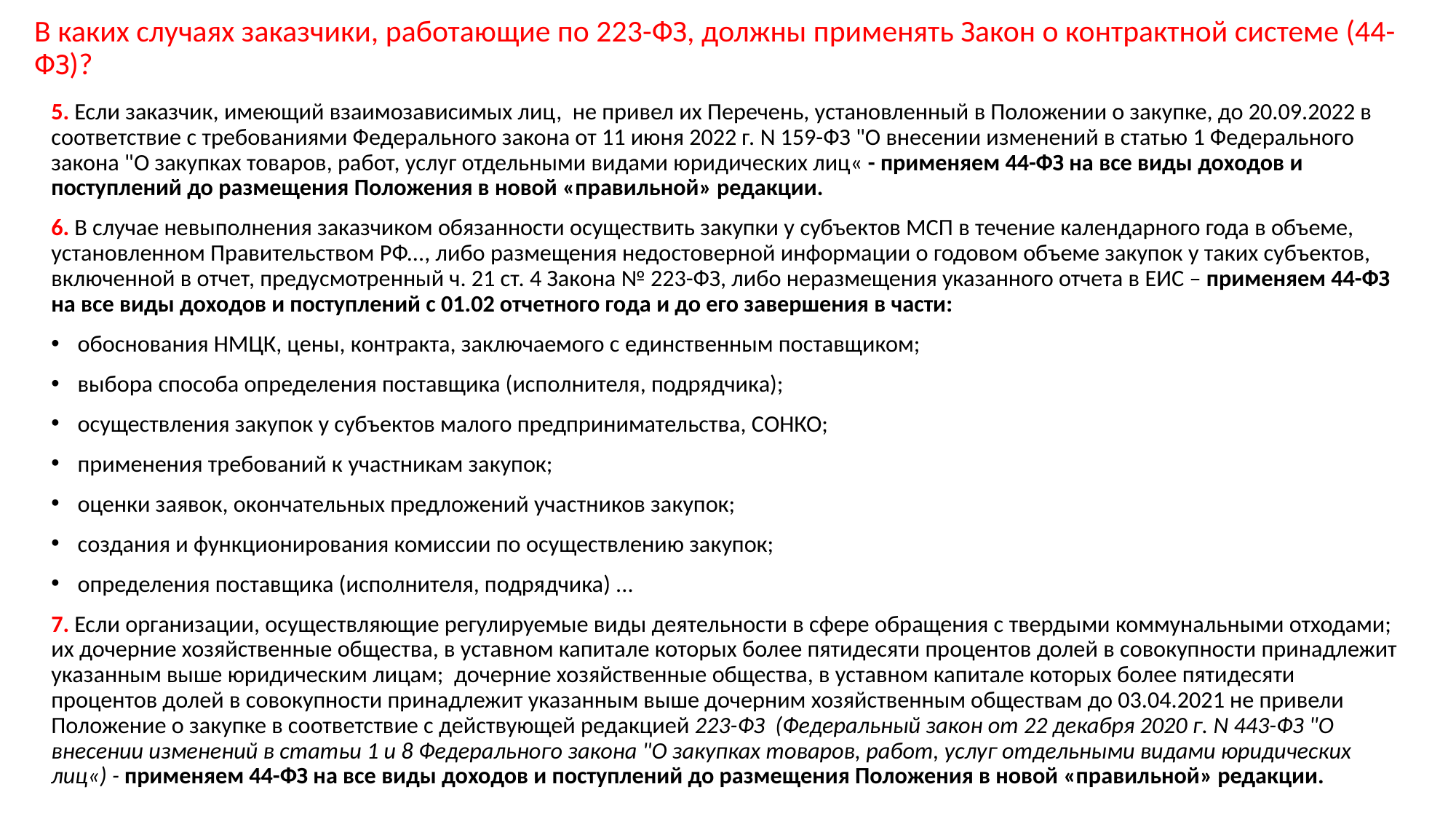

# В каких случаях заказчики, работающие по 223-ФЗ, должны применять Закон о контрактной системе (44-ФЗ)?
5. Если заказчик, имеющий взаимозависимых лиц,  не привел их Перечень, установленный в Положении о закупке, до 20.09.2022 в соответствие с требованиями Федерального закона от 11 июня 2022 г. N 159-ФЗ "О внесении изменений в статью 1 Федерального закона "О закупках товаров, работ, услуг отдельными видами юридических лиц« - применяем 44-ФЗ на все виды доходов и поступлений до размещения Положения в новой «правильной» редакции.
6. В случае невыполнения заказчиком обязанности осуществить закупки у субъектов МСП в течение календарного года в объеме, установленном Правительством РФ..., либо размещения недостоверной информации о годовом объеме закупок у таких субъектов, включенной в отчет, предусмотренный ч. 21 ст. 4 Закона № 223-ФЗ, либо неразмещения указанного отчета в ЕИС – применяем 44-ФЗ на все виды доходов и поступлений с 01.02 отчетного года и до его завершения в части:
обоснования НМЦК, цены, контракта, заключаемого с единственным поставщиком;
выбора способа определения поставщика (исполнителя, подрядчика);
осуществления закупок у субъектов малого предпринимательства, СОНКО;
применения требований к участникам закупок;
оценки заявок, окончательных предложений участников закупок;
создания и функционирования комиссии по осуществлению закупок;
определения поставщика (исполнителя, подрядчика) ...
7. Если организации, осуществляющие регулируемые виды деятельности в сфере обращения с твердыми коммунальными отходами; их дочерние хозяйственные общества, в уставном капитале которых более пятидесяти процентов долей в совокупности принадлежит указанным выше юридическим лицам;  дочерние хозяйственные общества, в уставном капитале которых более пятидесяти процентов долей в совокупности принадлежит указанным выше дочерним хозяйственным обществам до 03.04.2021 не привели Положение о закупке в соответствие с действующей редакцией 223-ФЗ  (Федеральный закон от 22 декабря 2020 г. N 443-ФЗ "О внесении изменений в статьи 1 и 8 Федерального закона "О закупках товаров, работ, услуг отдельными видами юридических лиц«) - применяем 44-ФЗ на все виды доходов и поступлений до размещения Положения в новой «правильной» редакции.